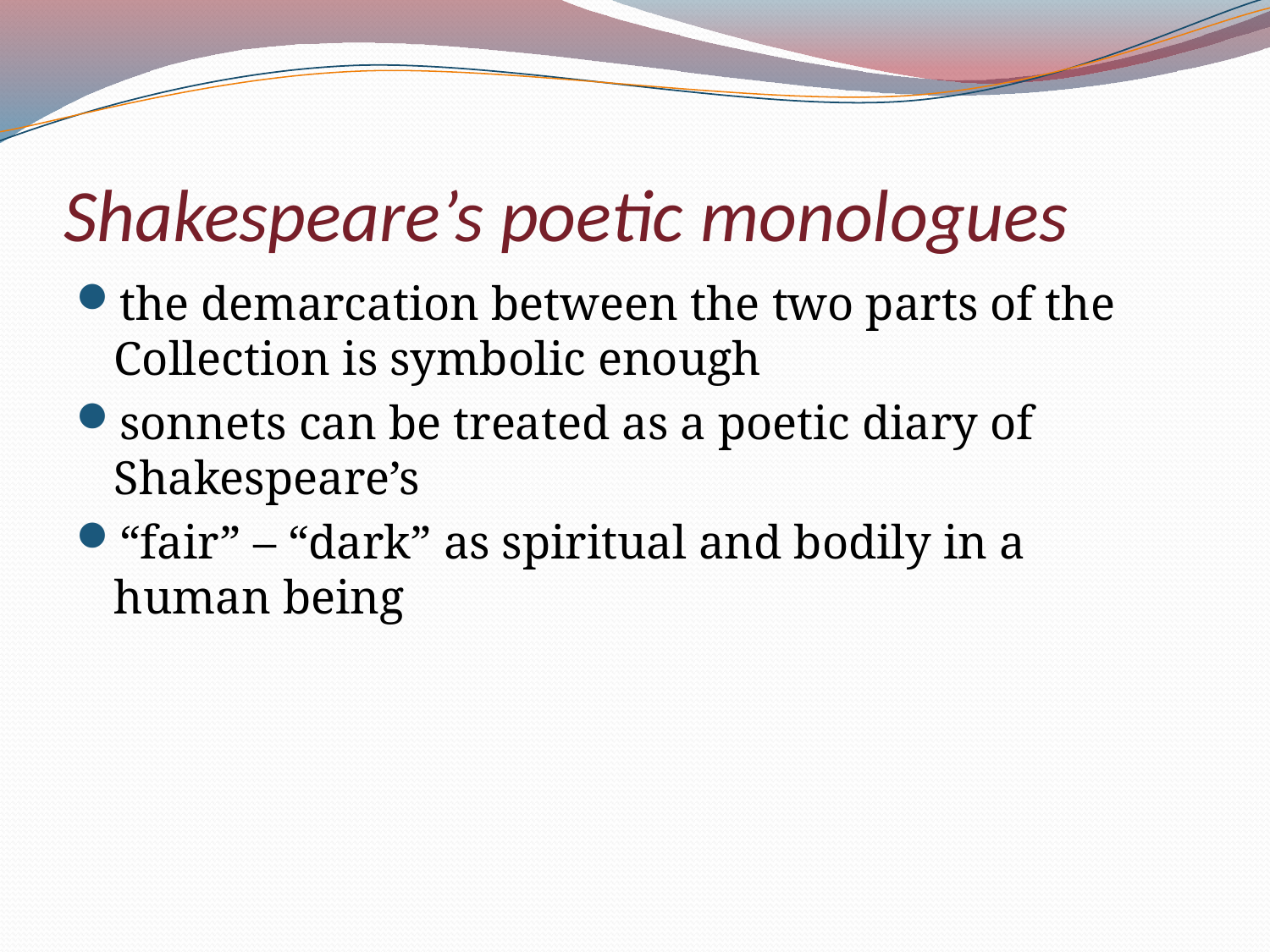

# Shakespeare’s poetic monologues
the demarcation between the two parts of the Collection is symbolic enough
sonnets can be treated as a poetic diary of Shakespeare’s
“fair” – “dark” as spiritual and bodily in a human being